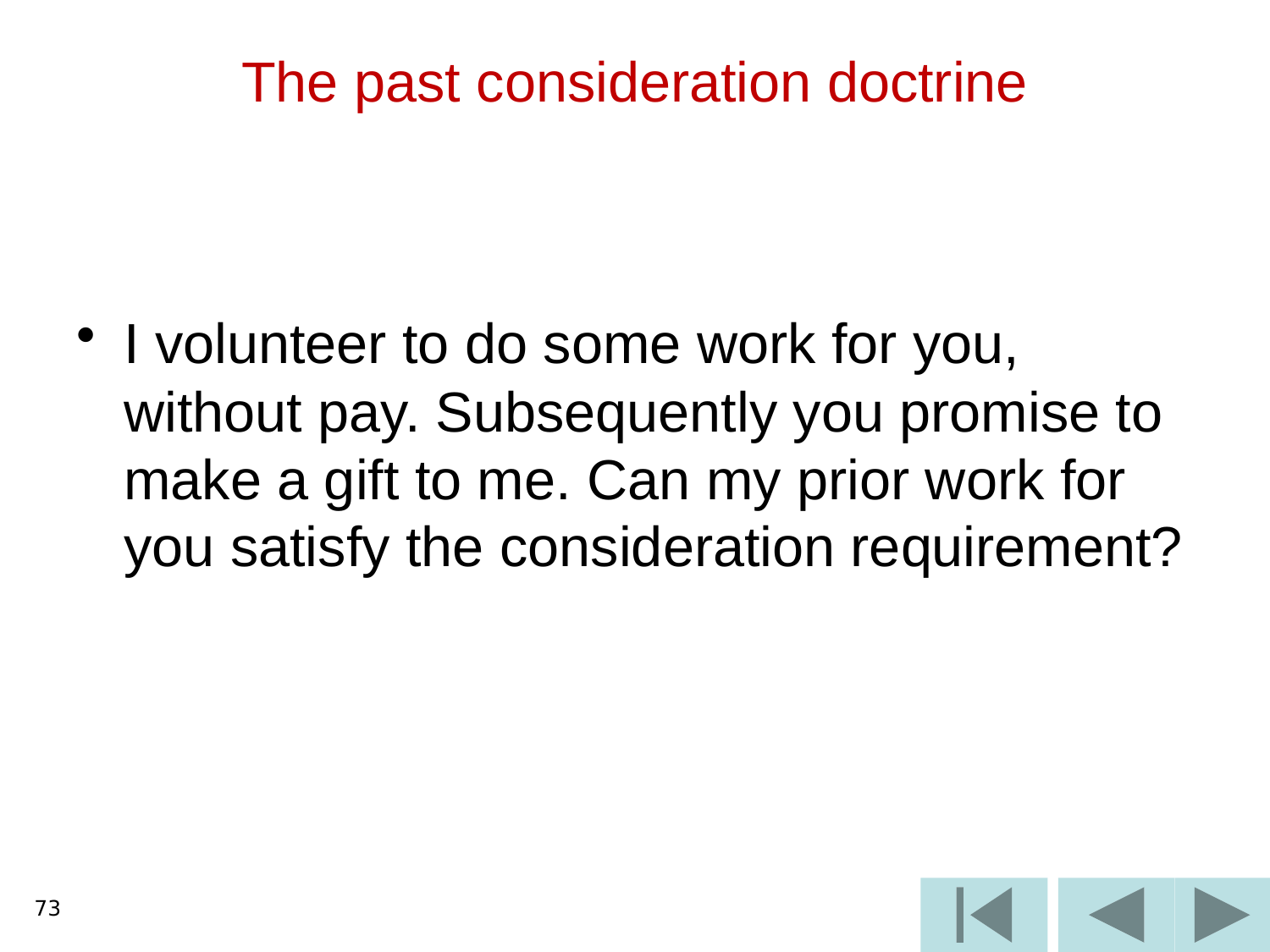

# The past consideration doctrine

I volunteer to do some work for you, without pay. Subsequently you promise to make a gift to me. Can my prior work for you satisfy the consideration requirement?
73